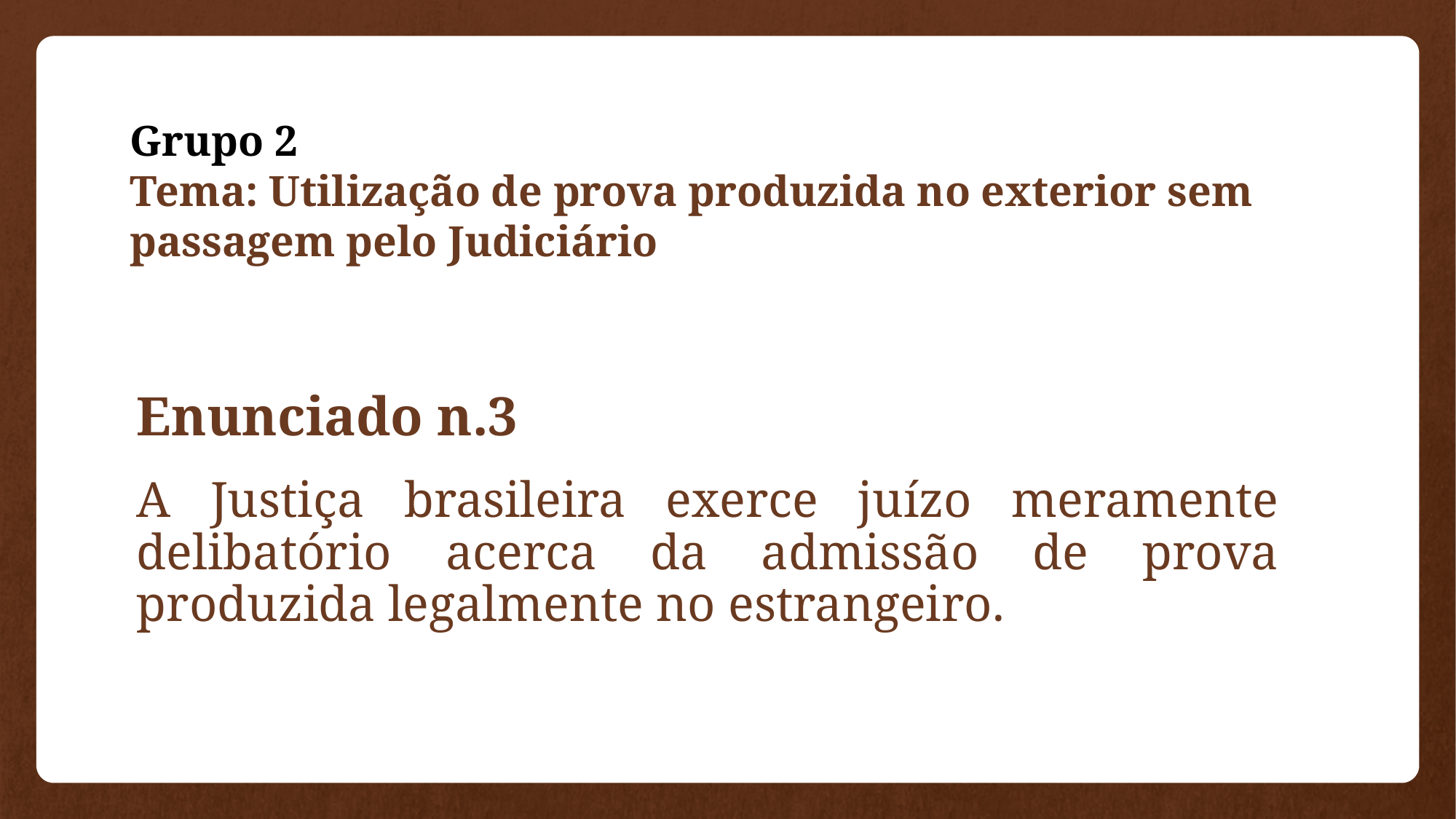

# Grupo 2 Tema: Utilização de prova produzida no exterior sem passagem pelo Judiciário

Enunciado n.3
A Justiça brasileira exerce juízo meramente delibatório acerca da admissão de prova produzida legalmente no estrangeiro.